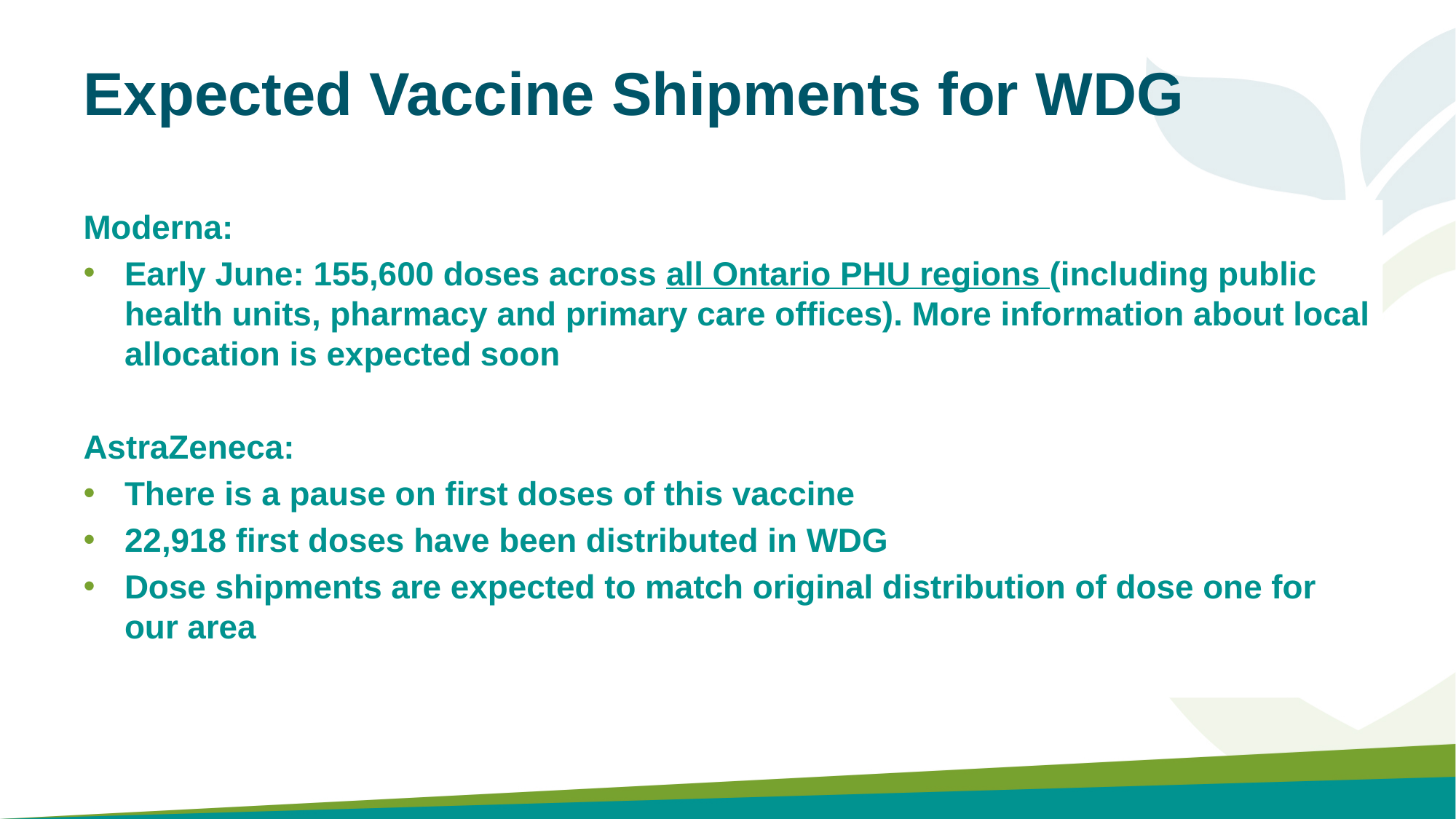

Expected Vaccine Shipments for WDG
Moderna:
Early June: 155,600 doses across all Ontario PHU regions (including public health units, pharmacy and primary care offices). More information about local allocation is expected soon

AstraZeneca:
There is a pause on first doses of this vaccine
22,918 first doses have been distributed in WDG
Dose shipments are expected to match original distribution of dose one for our area